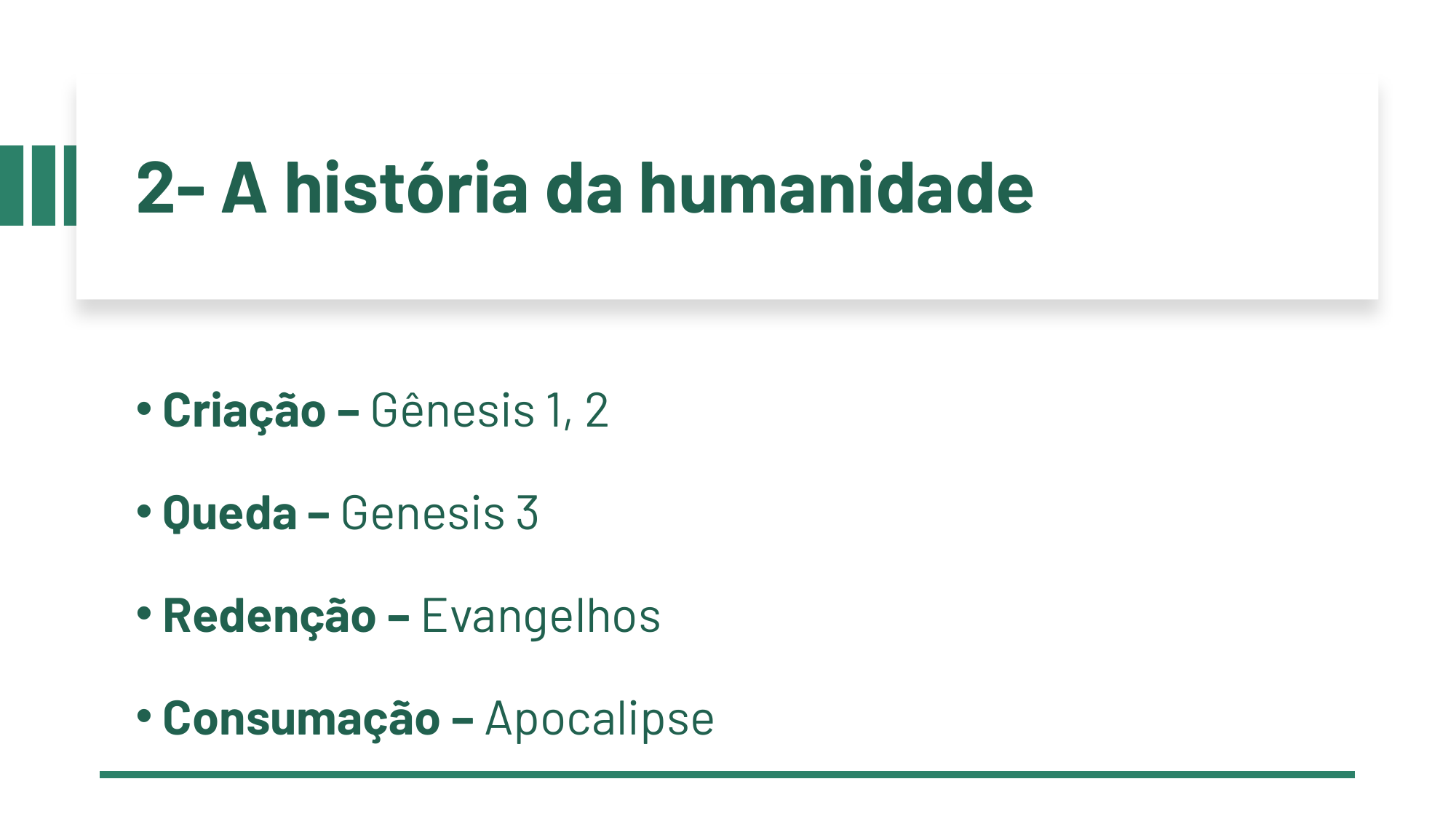

# 2- A história da humanidade

Criação – Gênesis 1, 2
Queda – Genesis 3
Redenção – Evangelhos
Consumação – Apocalipse